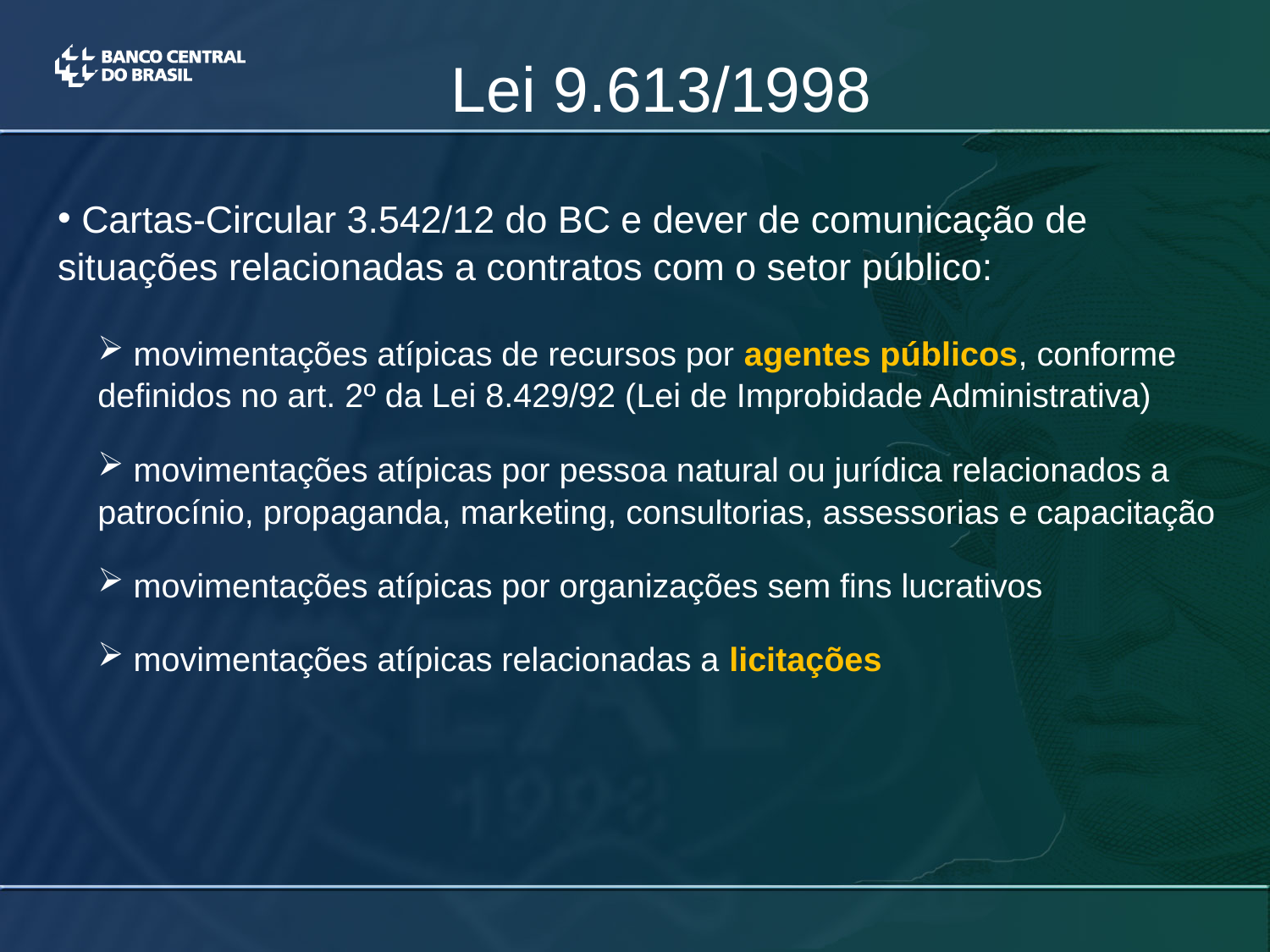

# Lei 9.613/1998

 Cartas-Circular 3.542/12 do BC e dever de comunicação de situações relacionadas a contratos com o setor público:
 movimentações atípicas de recursos por agentes públicos, conforme definidos no art. 2º da Lei 8.429/92 (Lei de Improbidade Administrativa)
 movimentações atípicas por pessoa natural ou jurídica relacionados a patrocínio, propaganda, marketing, consultorias, assessorias e capacitação
 movimentações atípicas por organizações sem fins lucrativos
 movimentações atípicas relacionadas a licitações